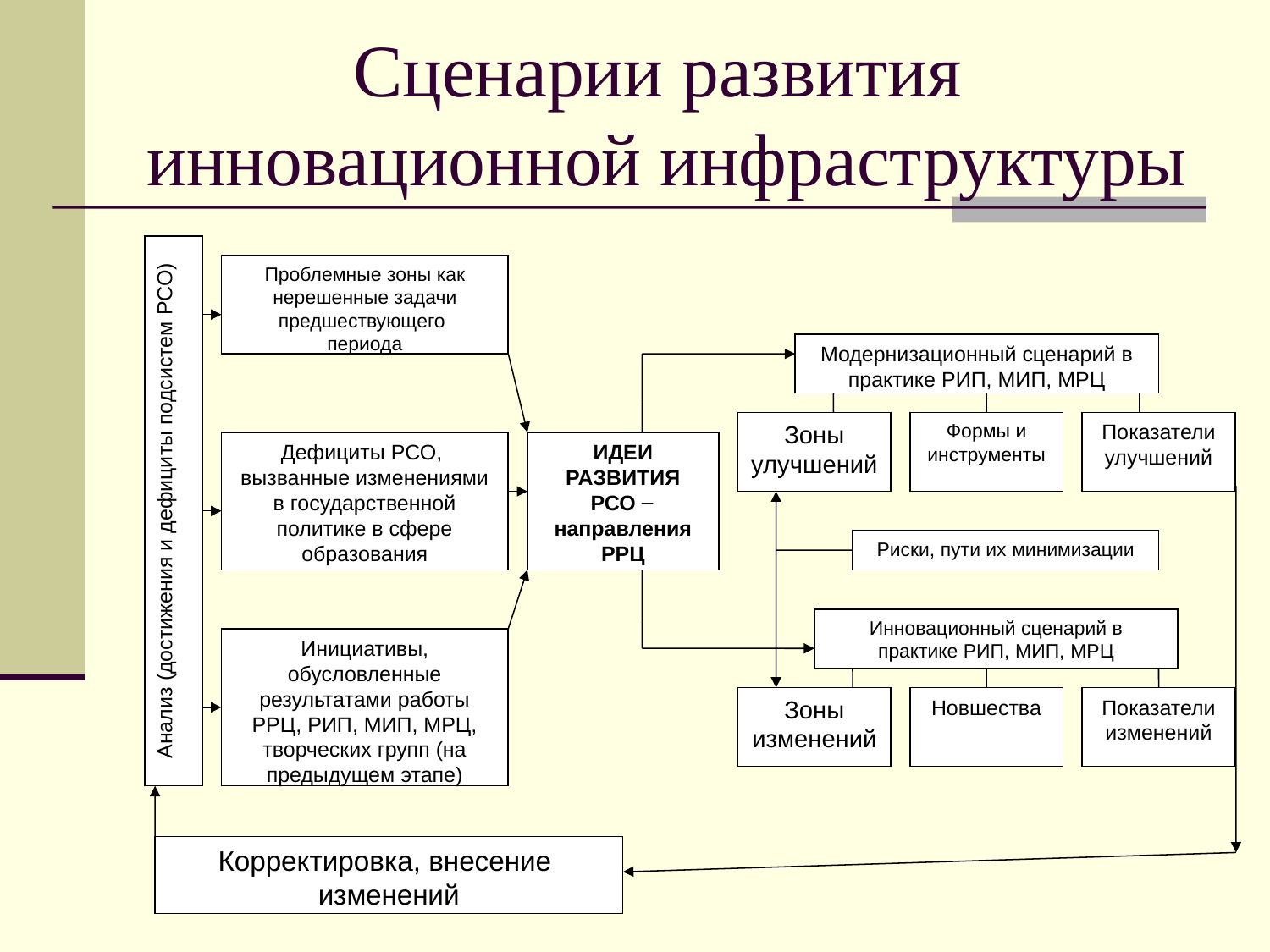

# Сценарии развития инновационной инфраструктуры
Анализ (достижения и дефициты подсистем РСО)
Проблемные зоны как нерешенные задачи предшествующего
периода

Модернизационный сценарий в практике РИП, МИП, МРЦ

Зоны улучшений
Формы и инструменты
Показатели улучшений
Дефициты РСО,
вызванные изменениями в государственной политике в сфере образования
ИДЕИ РАЗВИТИЯ РСО – направления РРЦ

Инновационный сценарий в практике РИП, МИП, МРЦ
Инициативы, обусловленные результатами работы РРЦ, РИП, МИП, МРЦ, творческих групп (на предыдущем этапе)

Зоны изменений
Новшества
Показатели изменений

Риски, пути их минимизации

Корректировка, внесение
изменений